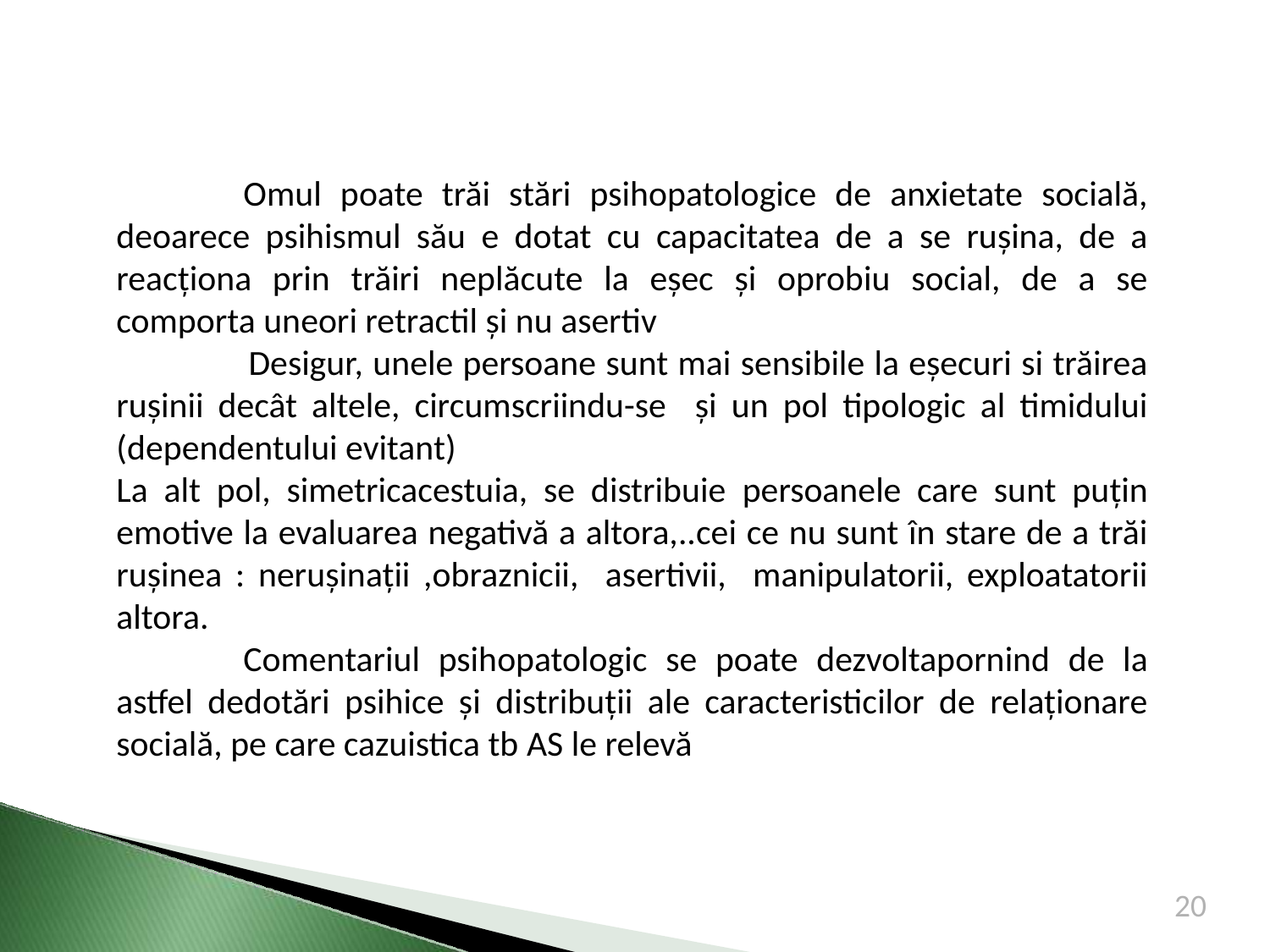

Omul poate trăi stări psihopatologice de anxietate socială, deoarece psihismul său e dotat cu capacitatea de a se rușina, de a reacționa prin trăiri neplăcute la eșec și oprobiu social, de a se comporta uneori retractil și nu asertiv
   	Desigur, unele persoane sunt mai sensibile la eșecuri si trăirea rușinii decât altele, circumscriindu-se  și un pol tipologic al timidului (dependentului evitant)
La alt pol, simetricacestuia, se distribuie persoanele care sunt puțin emotive la evaluarea negativă a altora,..cei ce nu sunt în stare de a trăi rușinea : nerușinații ,obraznicii,  asertivii,  manipulatorii, exploatatorii altora.
	Comentariul psihopatologic se poate dezvoltapornind de la astfel dedotări psihice și distribuții ale caracteristicilor de relaționare socială, pe care cazuistica tb AS le relevă

20